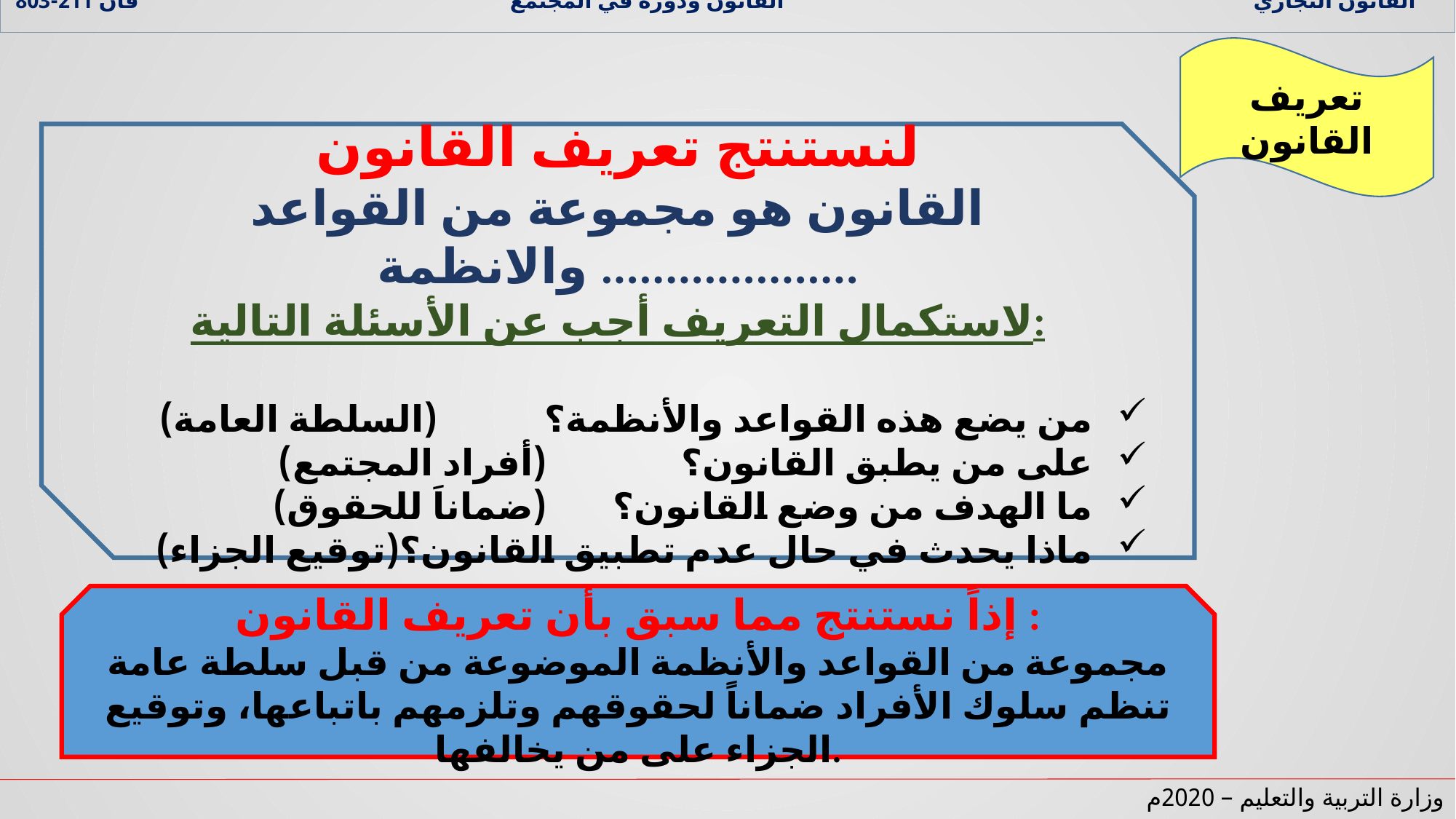

القانون التجاري                                                                                      القانون ودوره في المجتمع                                                                    قان 211-803
تعريف القانون
لنستنتج تعريف القانون
القانون هو مجموعة من القواعد والانظمة ....................
لاستكمال التعريف أجب عن الأسئلة التالية:

من يضع هذه القواعد والأنظمة؟		(السلطة العامة)
على من يطبق القانون؟		   	(أفراد المجتمع)
ما الهدف من وضع القانون؟		(ضماناَ للحقوق)
ماذا يحدث في حال عدم تطبيق القانون؟	(توقيع الجزاء)
إذاً نستنتج مما سبق بأن تعريف القانون :
مجموعة من القواعد والأنظمة الموضوعة من قبل سلطة عامة تنظم سلوك الأفراد ضماناً لحقوقهم وتلزمهم باتباعها، وتوقيع الجزاء على من يخالفها.
وزارة التربية والتعليم – 2020م